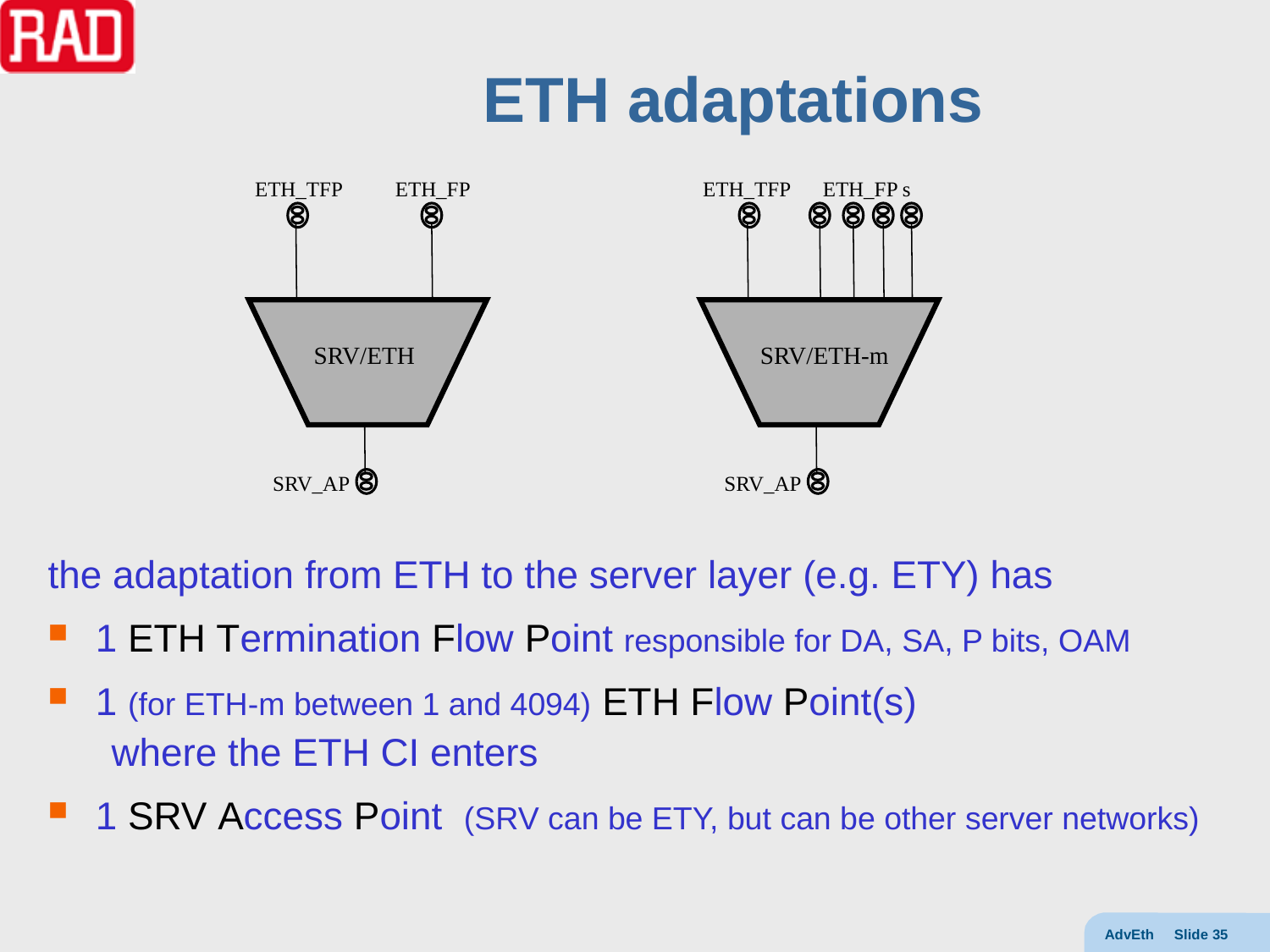

# ETH adaptations
ETH_TFP
ETH_FP
ETH_TFP
ETH_FP s

SRV/ETH
SRV/ETH-m

SRV_AP
SRV_AP

the adaptation from ETH to the server layer (e.g. ETY) has
1 ETH Termination Flow Point responsible for DA, SA, P bits, OAM
1 (for ETH-m between 1 and 4094) ETH Flow Point(s)
where the ETH CI enters
1 SRV Access Point  (SRV can be ETY, but can be other server networks)
AdvEth     Slide 35